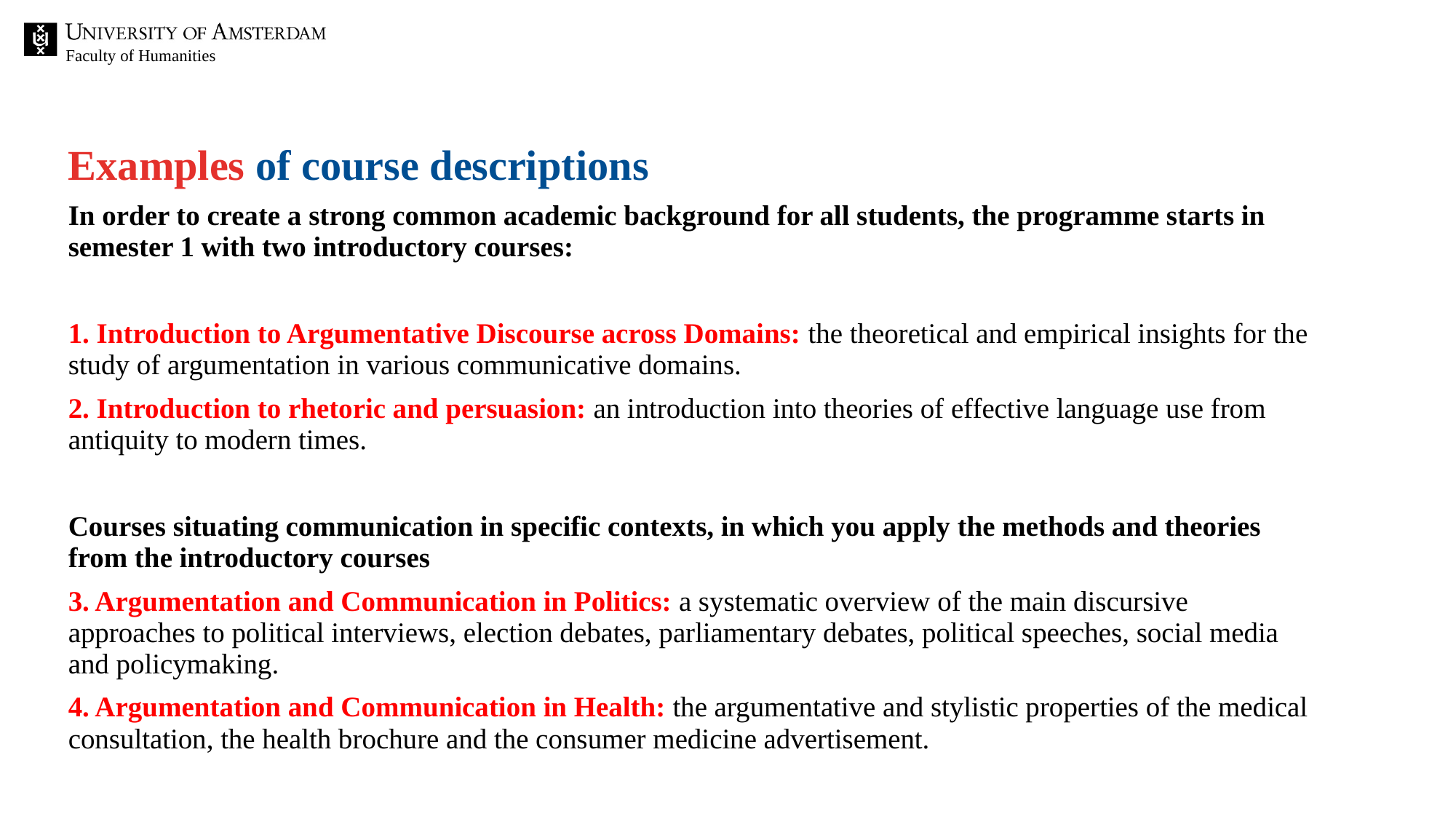

# Examples of course descriptions
In order to create a strong common academic background for all students, the programme starts in semester 1 with two introductory courses:

1. Introduction to Argumentative Discourse across Domains: the theoretical and empirical insights for the study of argumentation in various communicative domains.
2. Introduction to rhetoric and persuasion: an introduction into theories of effective language use from antiquity to modern times.

Courses situating communication in specific contexts, in which you apply the methods and theories from the introductory courses
3. Argumentation and Communication in Politics: a systematic overview of the main discursive approaches to political interviews, election debates, parliamentary debates, political speeches, social media and policymaking.
4. Argumentation and Communication in Health: the argumentative and stylistic properties of the medical consultation, the health brochure and the consumer medicine advertisement.